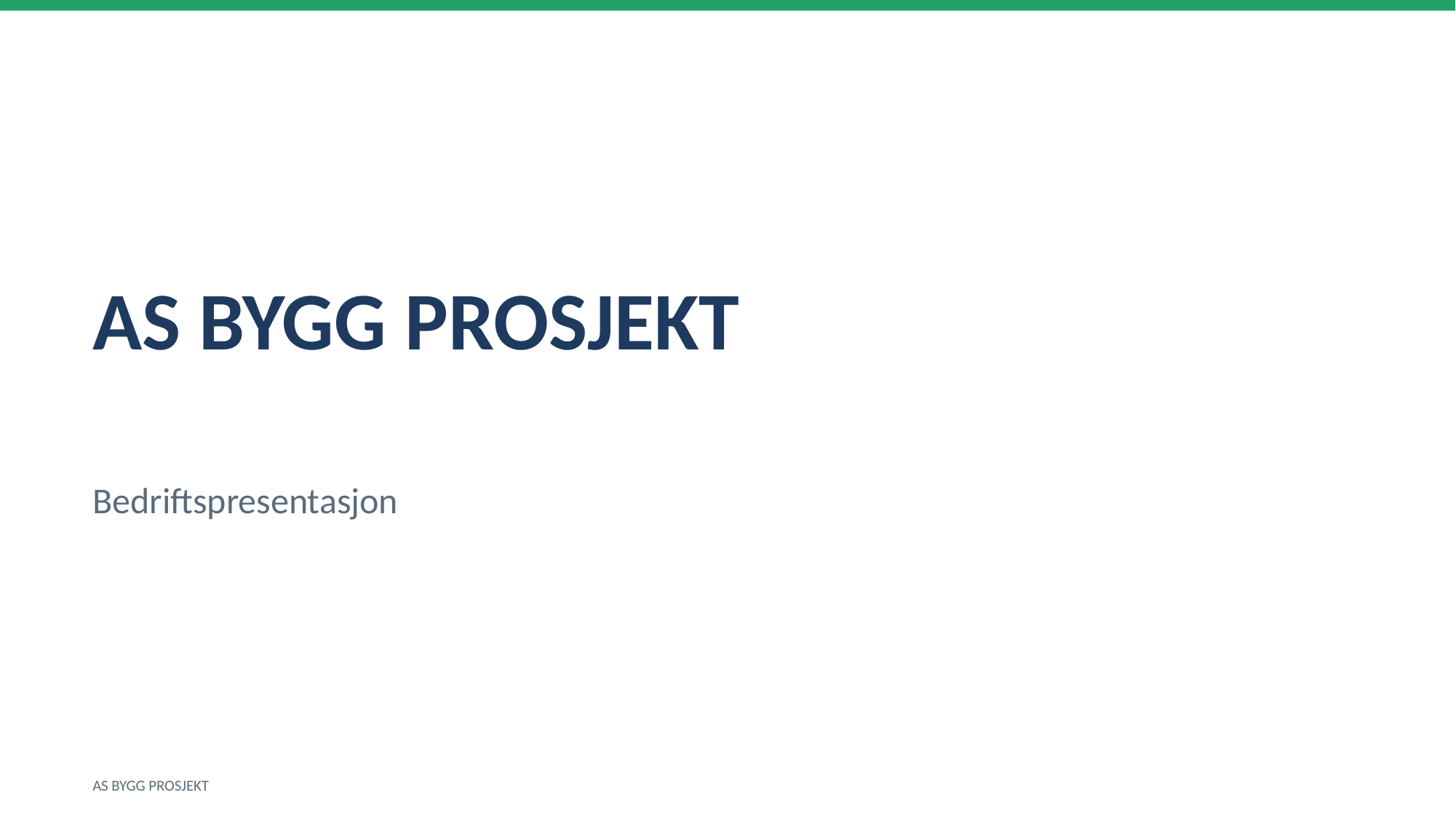

AS BYGG PROSJEKT
Bedriftspresentasjon
AS BYGG PROSJEKT